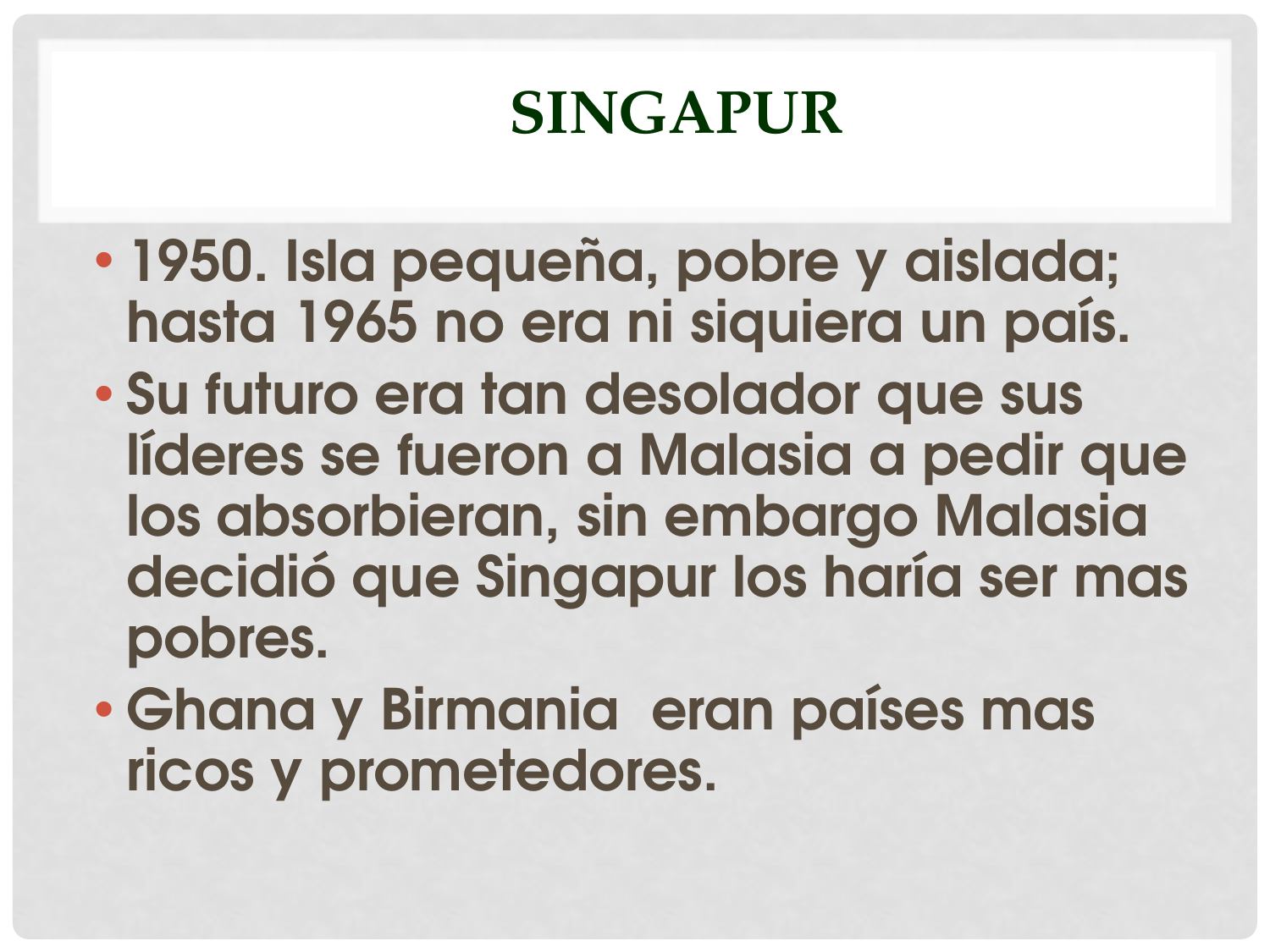

# SINGAPUR
1950. Isla pequeña, pobre y aislada; hasta 1965 no era ni siquiera un país.
Su futuro era tan desolador que sus líderes se fueron a Malasia a pedir que los absorbieran, sin embargo Malasia decidió que Singapur los haría ser mas pobres.
Ghana y Birmania  eran países mas ricos y prometedores.